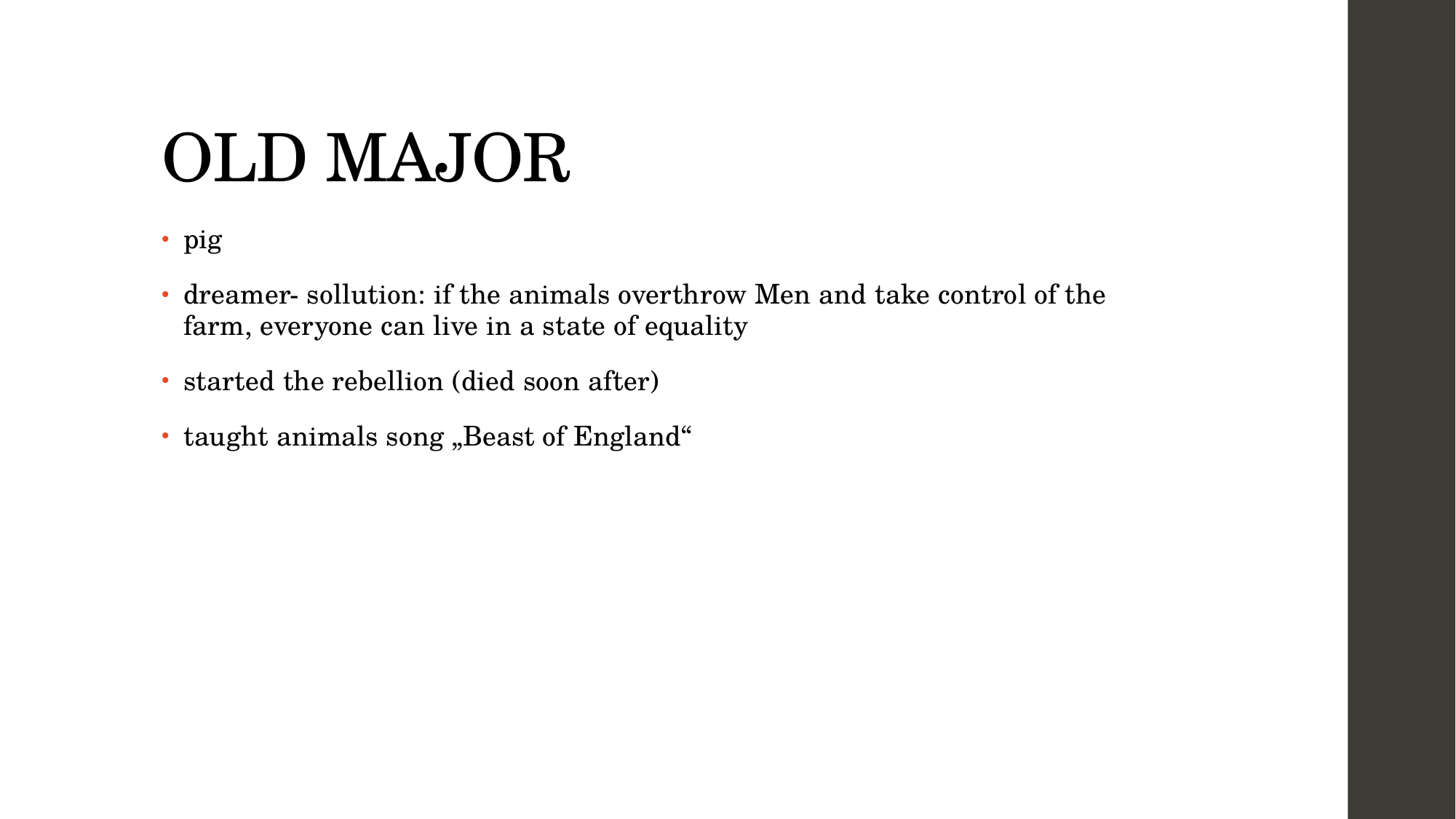

# OLD MAJOR
pig
dreamer- sollution: if the animals overthrow Men and take control of the farm, everyone can live in a state of equality
started the rebellion (died soon after)
taught animals song „Beast of England“